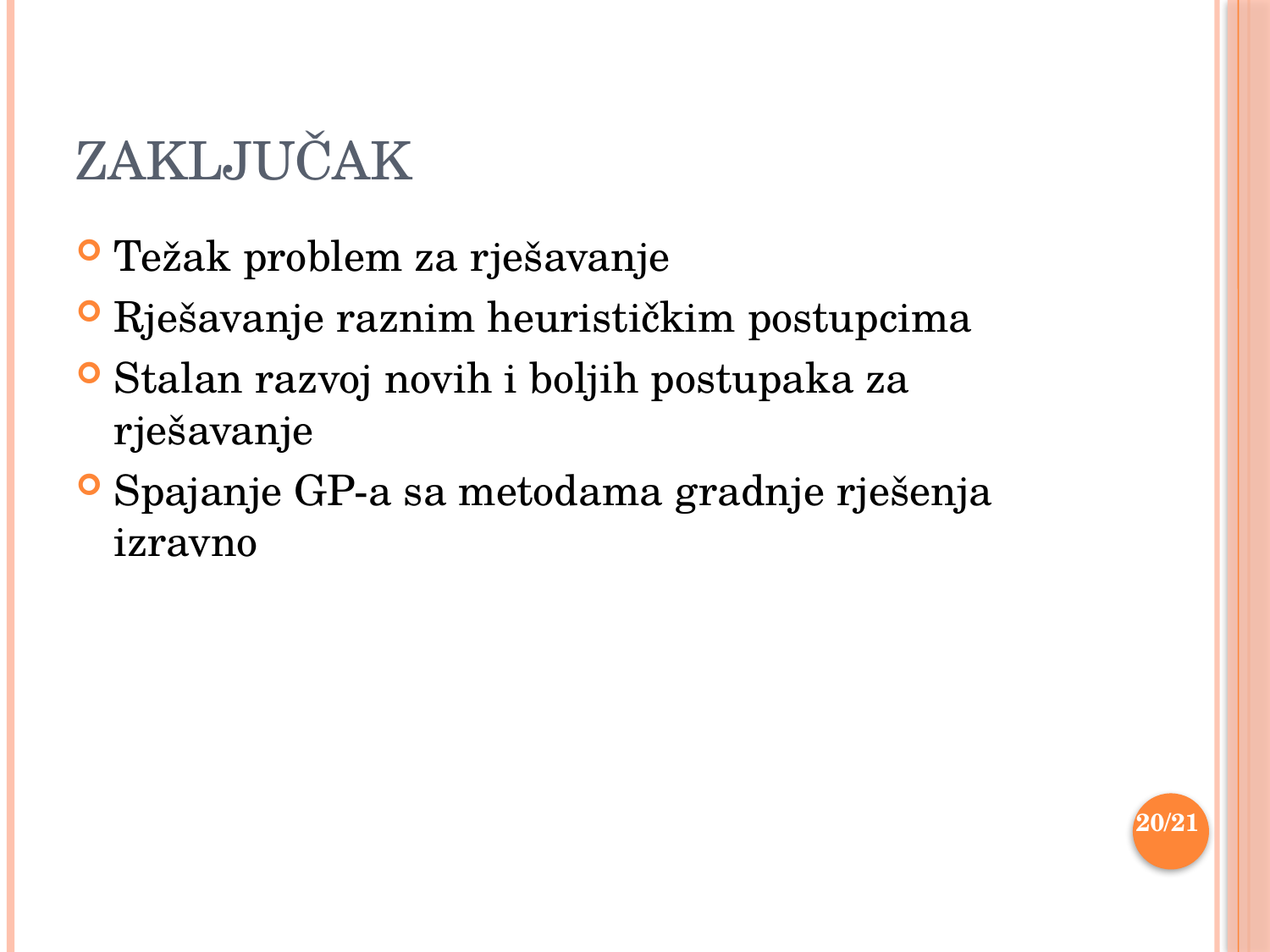

# Zaključak
Težak problem za rješavanje
Rješavanje raznim heurističkim postupcima
Stalan razvoj novih i boljih postupaka za rješavanje
Spajanje GP-a sa metodama gradnje rješenja izravno
20/21